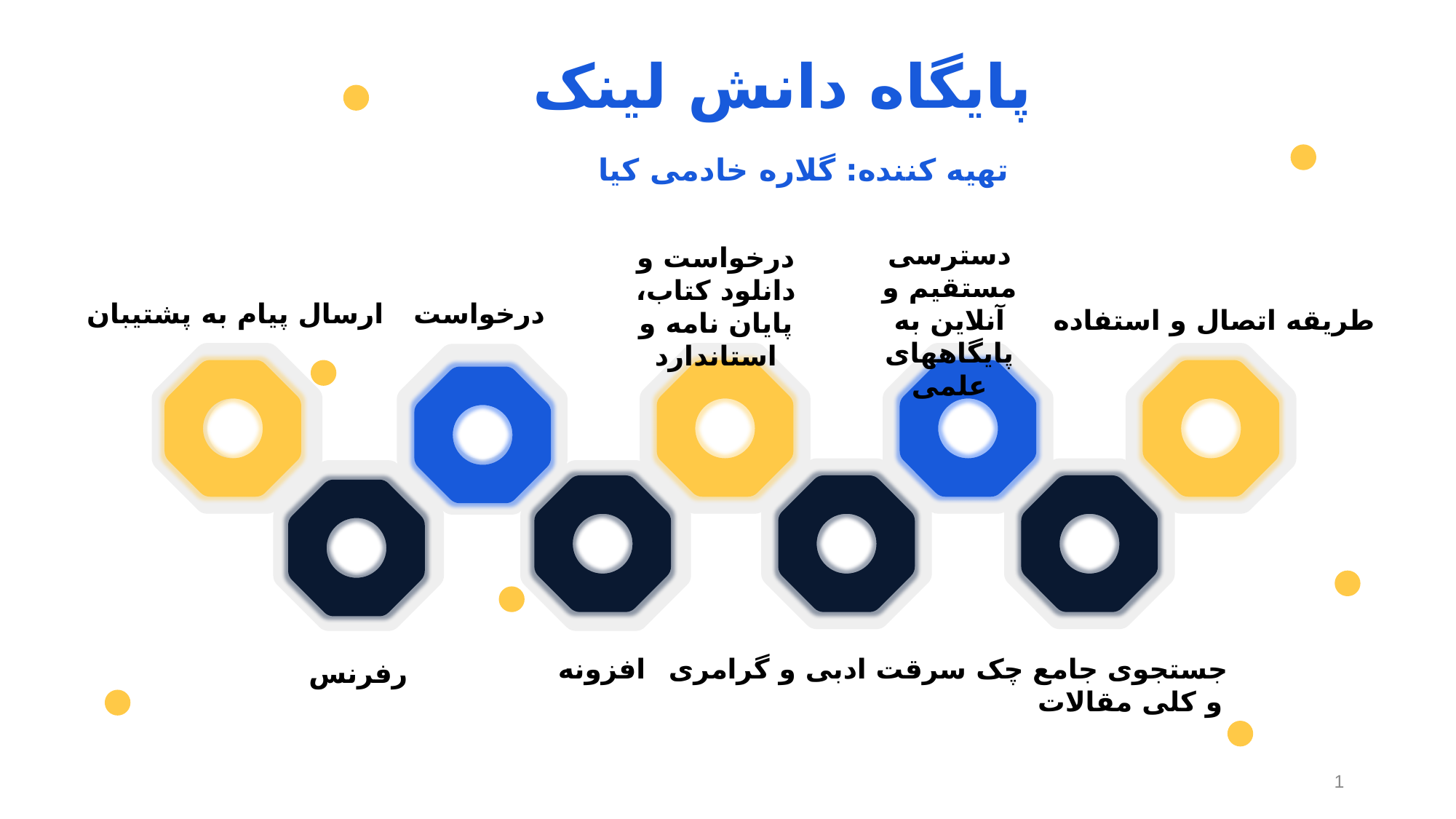

پایگاه دانش لینک
  تهیه کننده: گلاره خادمی کیا

دسترسی مستقیم و آنلاین به پایگاههای علمی
درخواست و دانلود کتاب، پایان نامه و استاندارد
ارسال پیام به پشتیبان
درخواست
طریقه اتصال و استفاده

افزونه
چک سرقت ادبی و گرامری
جستجوی جامع و کلی مقالات
رفرنس

1